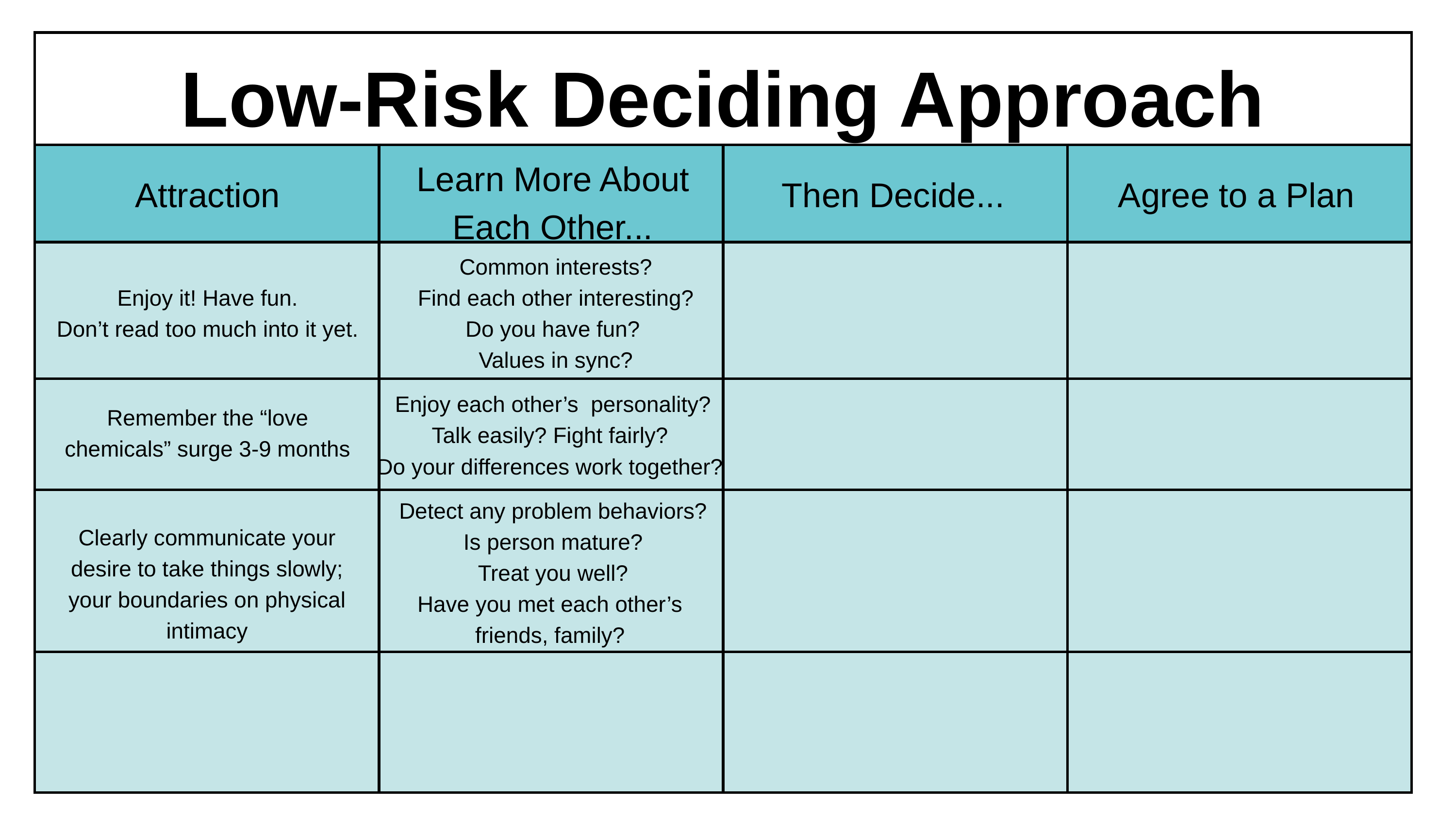

|  |  |  |  |
| --- | --- | --- | --- |
|  |  |  |  |
|  |  |  |  |
|  |  |  |  |
|  |  |  |  |
|  |  |  |  |
Low-Risk Deciding Approach
Learn More About Each Other...
Attraction
Then Decide...
Agree to a Plan
Common interests?​
Find each other interesting?​
Do you have fun? ​
Values in sync?​
Enjoy it! Have fun.
Don’t read too much into it yet.
Enjoy each other’s  personality?​
Talk easily? Fight fairly? ​
Do your differences work together? ​
Remember the “love chemicals” surge 3-9 months​
Detect any problem behaviors?​
Is person mature?​
Treat you well?​
Have you met each other’s
friends, family? ​
Clearly communicate your desire to take things slowly; your boundaries on physical intimacy​